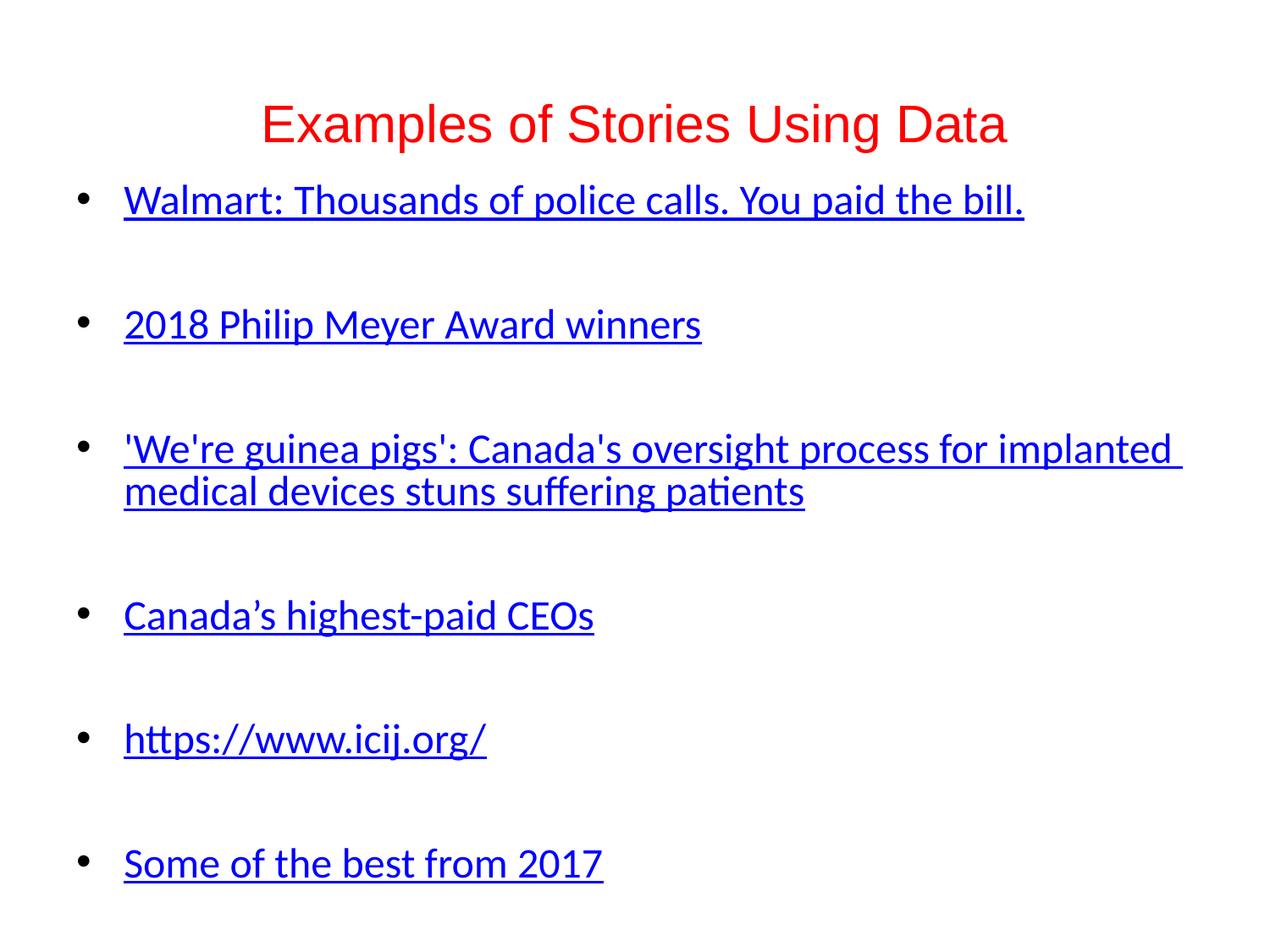

# Examples of Stories Using Data
Walmart: Thousands of police calls. You paid the bill.

2018 Philip Meyer Award winners

'We're guinea pigs': Canada's oversight process for implanted medical devices stuns suffering patients

Canada’s highest-paid CEOs

https://www.icij.org/

Some of the best from 2017